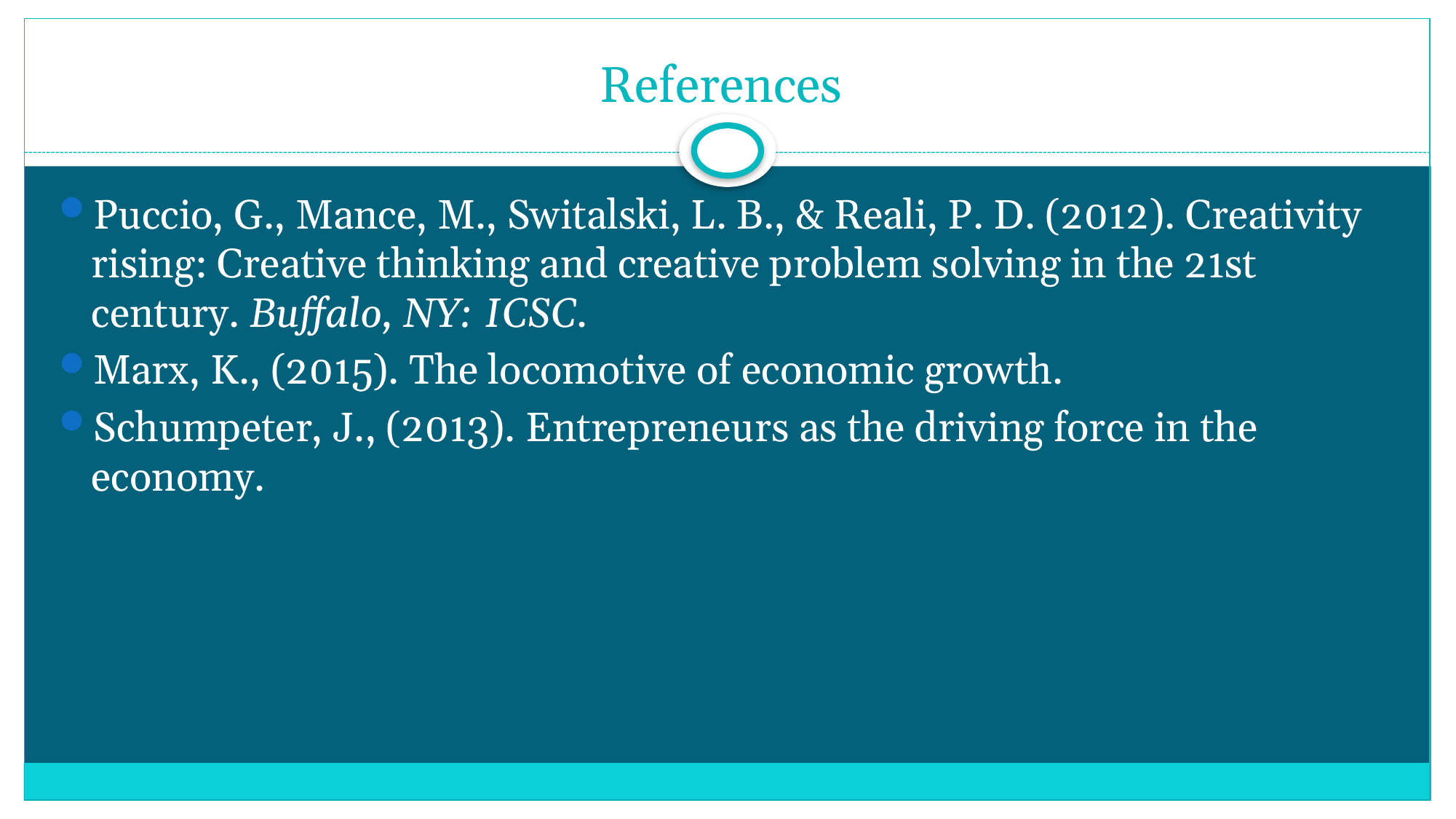

# References
Puccio, G., Mance, M., Switalski, L. B., & Reali, P. D. (2012). Creativity rising: Creative thinking and creative problem solving in the 21st century. Buffalo, NY: ICSC.
Marx, K., (2015). The locomotive of economic growth.
Schumpeter, J., (2013). Entrepreneurs as the driving force in the economy.